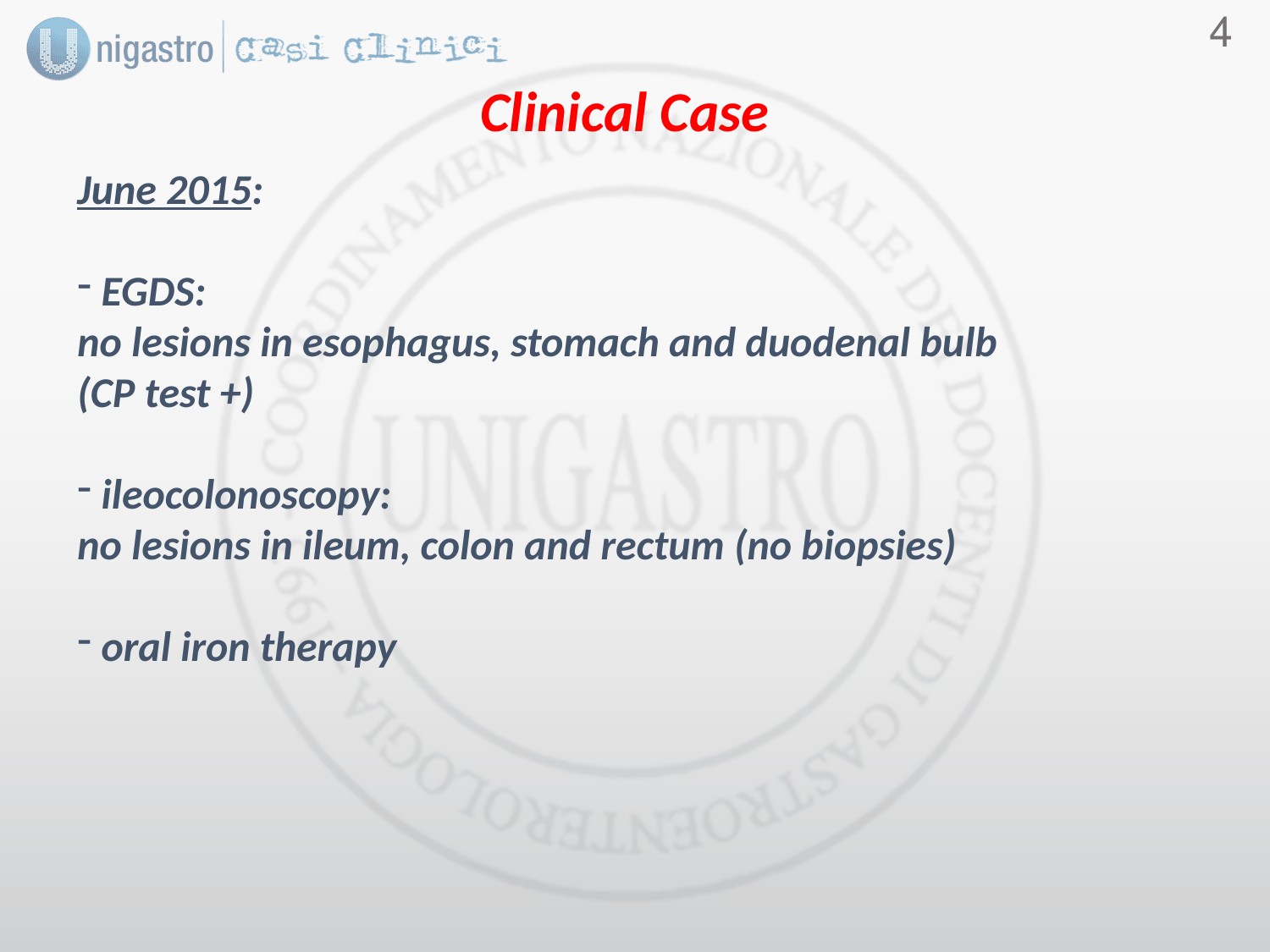

4
Clinical Case
#
June 2015:

 EGDS:
no lesions in esophagus, stomach and duodenal bulb
(CP test +)

 ileocolonoscopy:
no lesions in ileum, colon and rectum (no biopsies)

 oral iron therapy